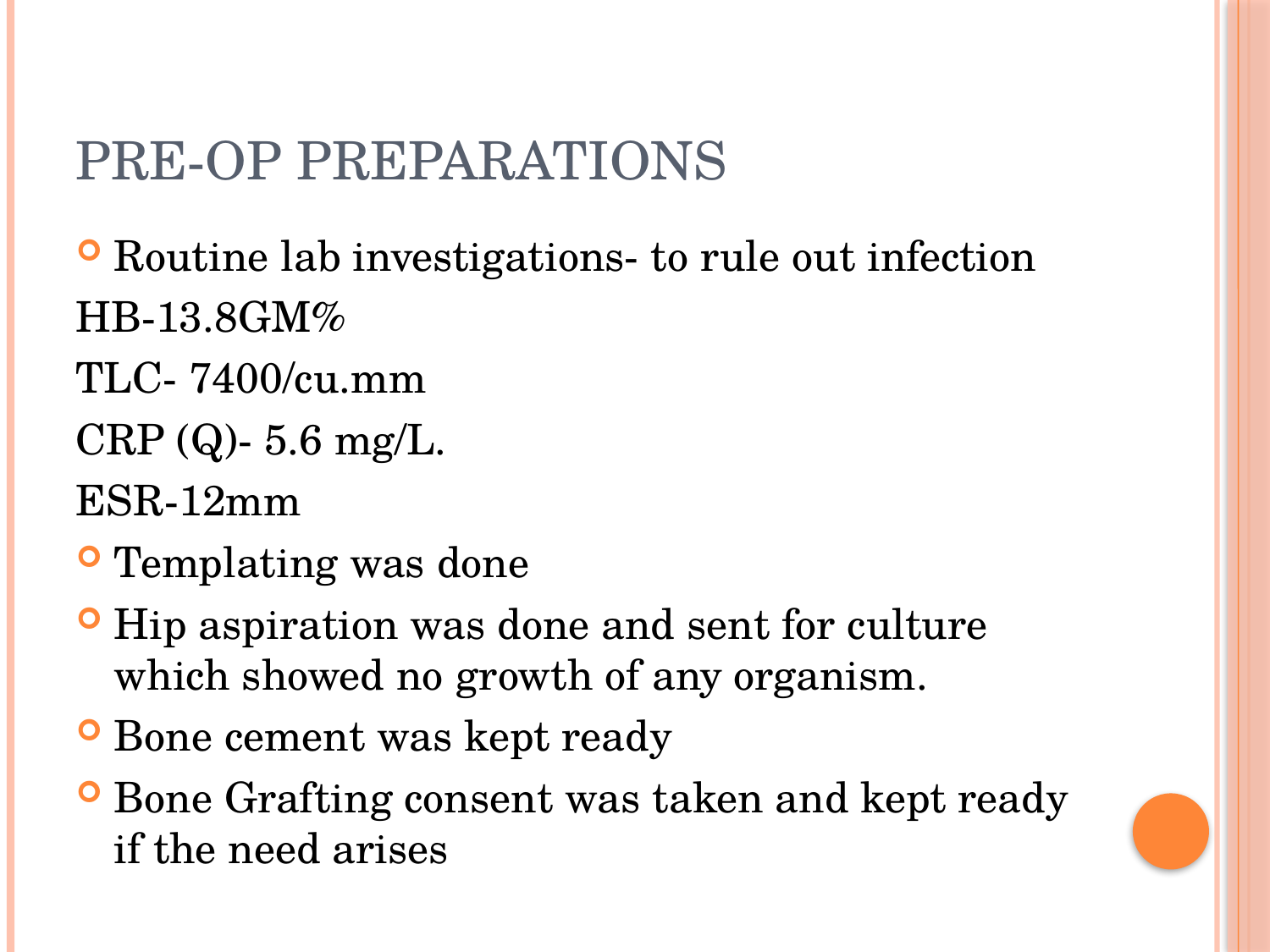

# PRE-OP PREPARATIONS
Routine lab investigations- to rule out infection
HB-13.8GM%
TLC- 7400/cu.mm
CRP (Q)- 5.6 mg/L.
ESR-12mm
Templating was done
Hip aspiration was done and sent for culture which showed no growth of any organism.
Bone cement was kept ready
Bone Grafting consent was taken and kept ready if the need arises